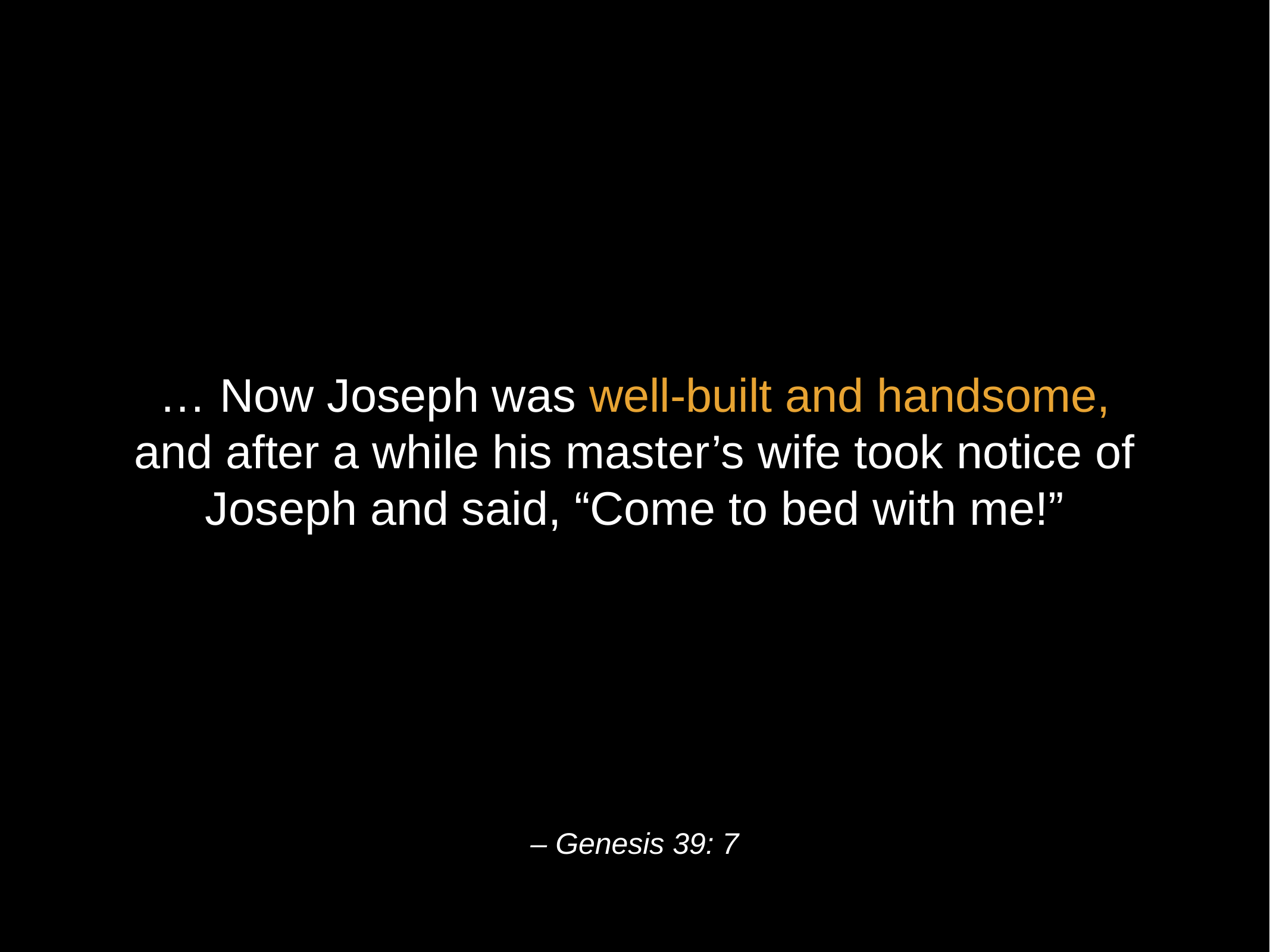

… Now Joseph was well-built and handsome, and after a while his master’s wife took notice of Joseph and said, “Come to bed with me!”
– Genesis 39: 7